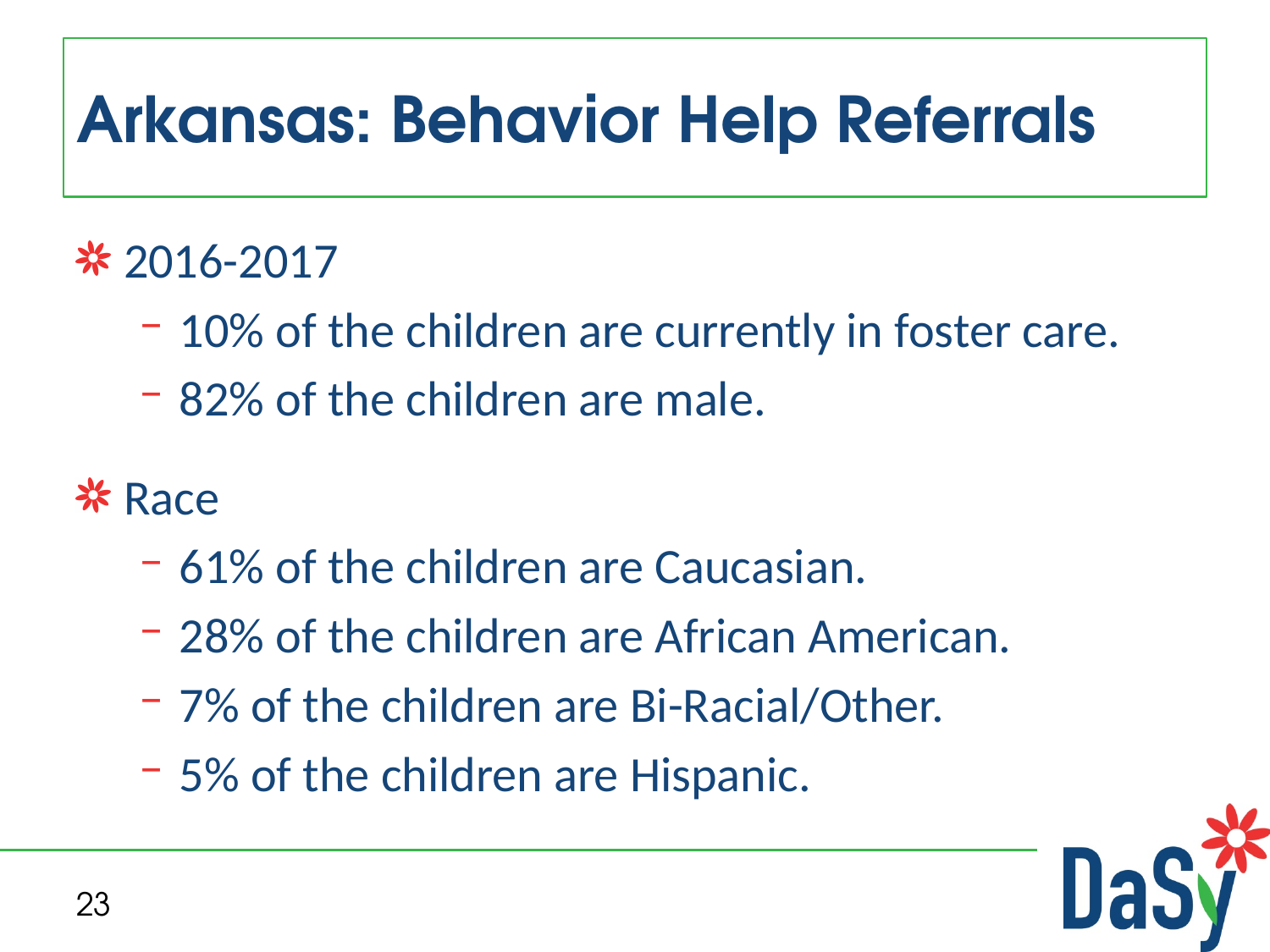

# Arkansas: Behavior Help Referrals
2016-2017
10% of the children are currently in foster care.
82% of the children are male.

Race
61% of the children are Caucasian.
28% of the children are African American.
7% of the children are Bi-Racial/Other.
5% of the children are Hispanic.
23